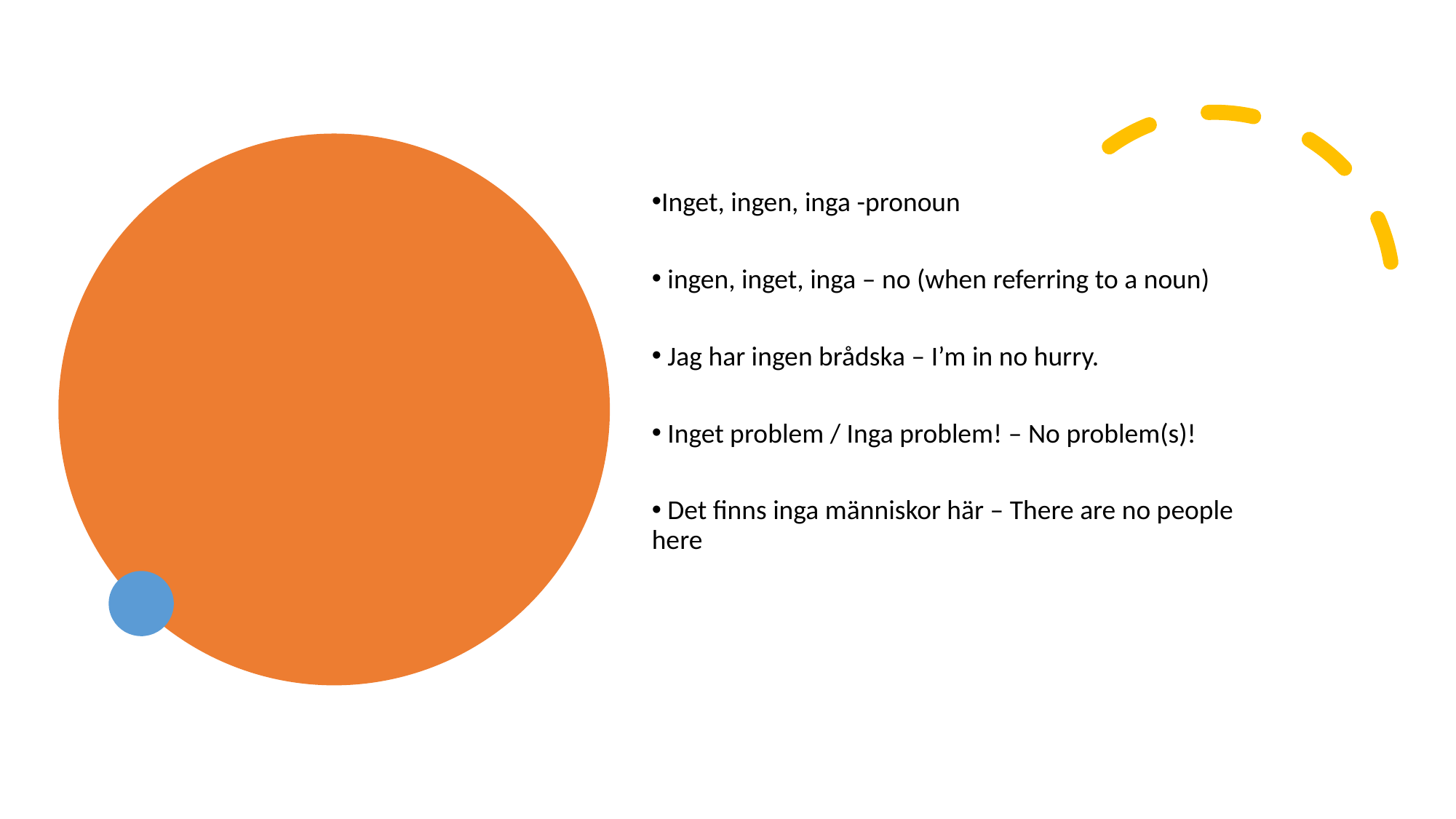

Inget, ingen, inga -pronoun

 ingen, inget, inga – no (when referring to a noun)

 Jag har ingen brådska – I’m in no hurry.

 Inget problem / Inga problem! – No problem(s)!

 Det finns inga människor här – There are no people here